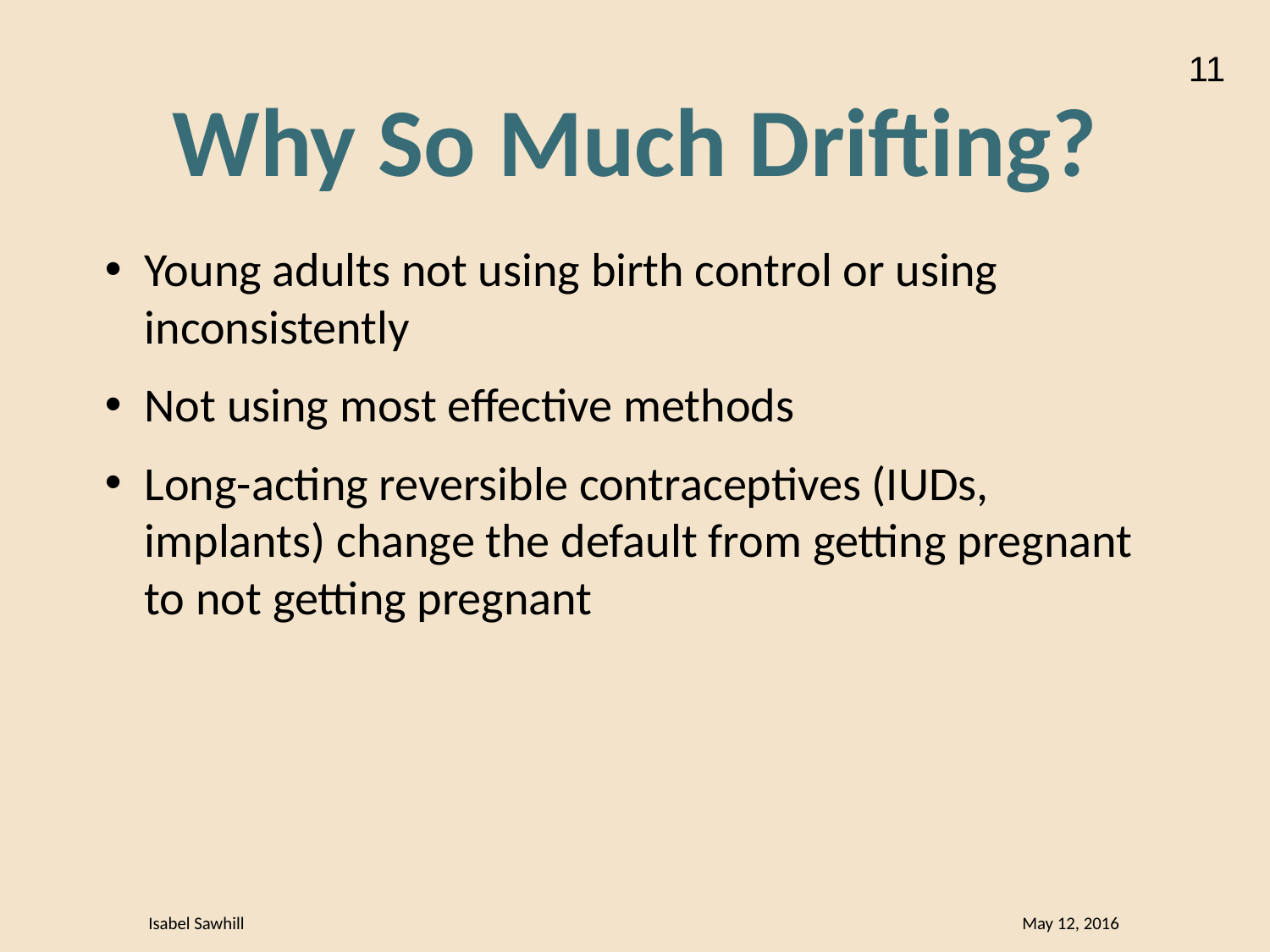

11
Why So Much Drifting?
Young adults not using birth control or using inconsistently
Not using most effective methods
Long-acting reversible contraceptives (IUDs, implants) change the default from getting pregnant to not getting pregnant
Isabel Sawhill                                                                                                                                                                                                  May 12, 2016